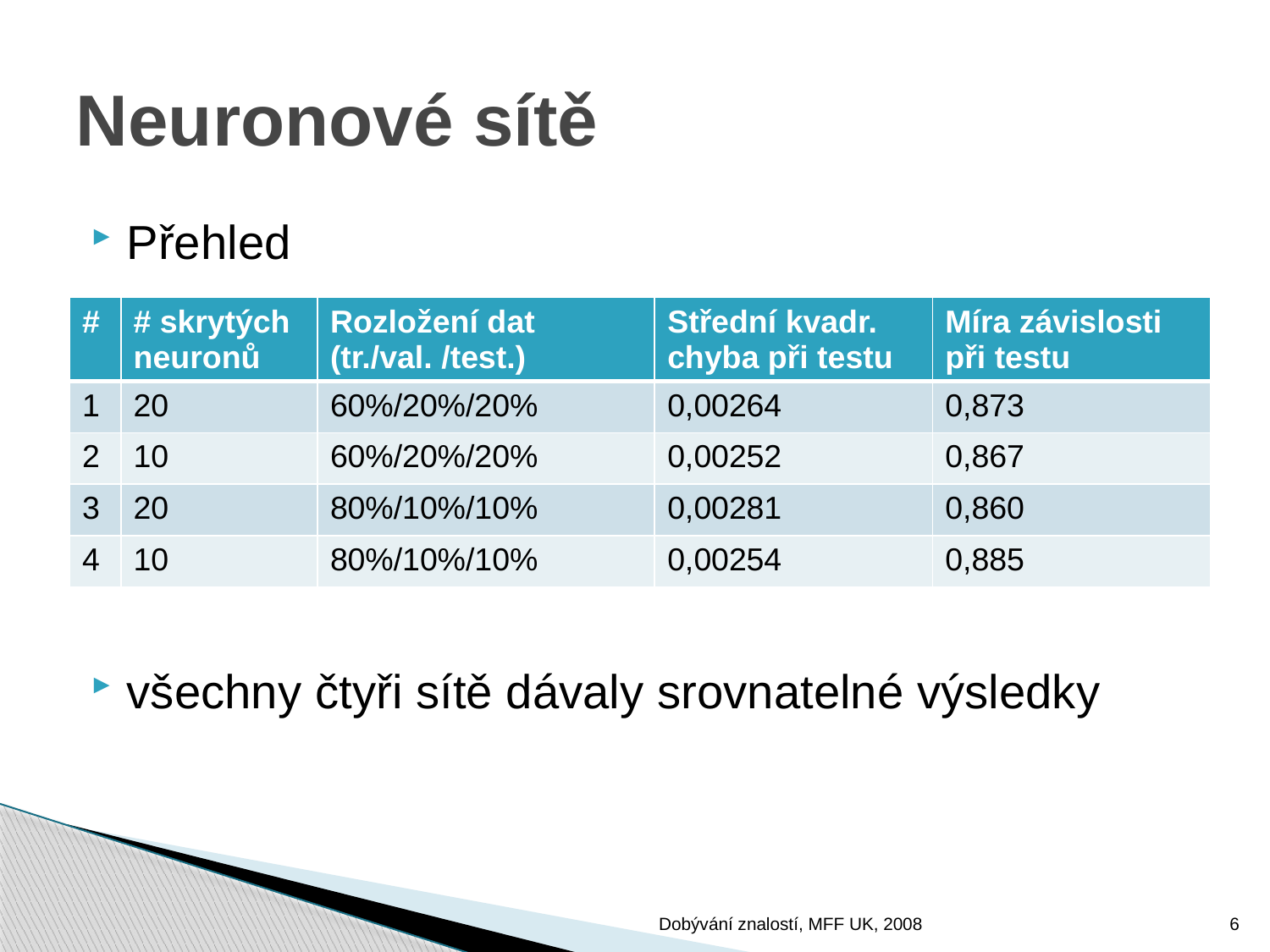

# Neuronové sítě
Přehled

všechny čtyři sítě dávaly srovnatelné výsledky

| # | # skrytých neuronů | Rozložení dat (tr./val. /test.) | Střední kvadr. chyba při testu | Míra závislosti při testu |
| --- | --- | --- | --- | --- |
| 1 | 20 | 60%/20%/20% | 0,00264 | 0,873 |
| 2 | 10 | 60%/20%/20% | 0,00252 | 0,867 |
| 3 | 20 | 80%/10%/10% | 0,00281 | 0,860 |
| 4 | 10 | 80%/10%/10% | 0,00254 | 0,885 |
Dobývání znalostí, MFF UK, 2008
6